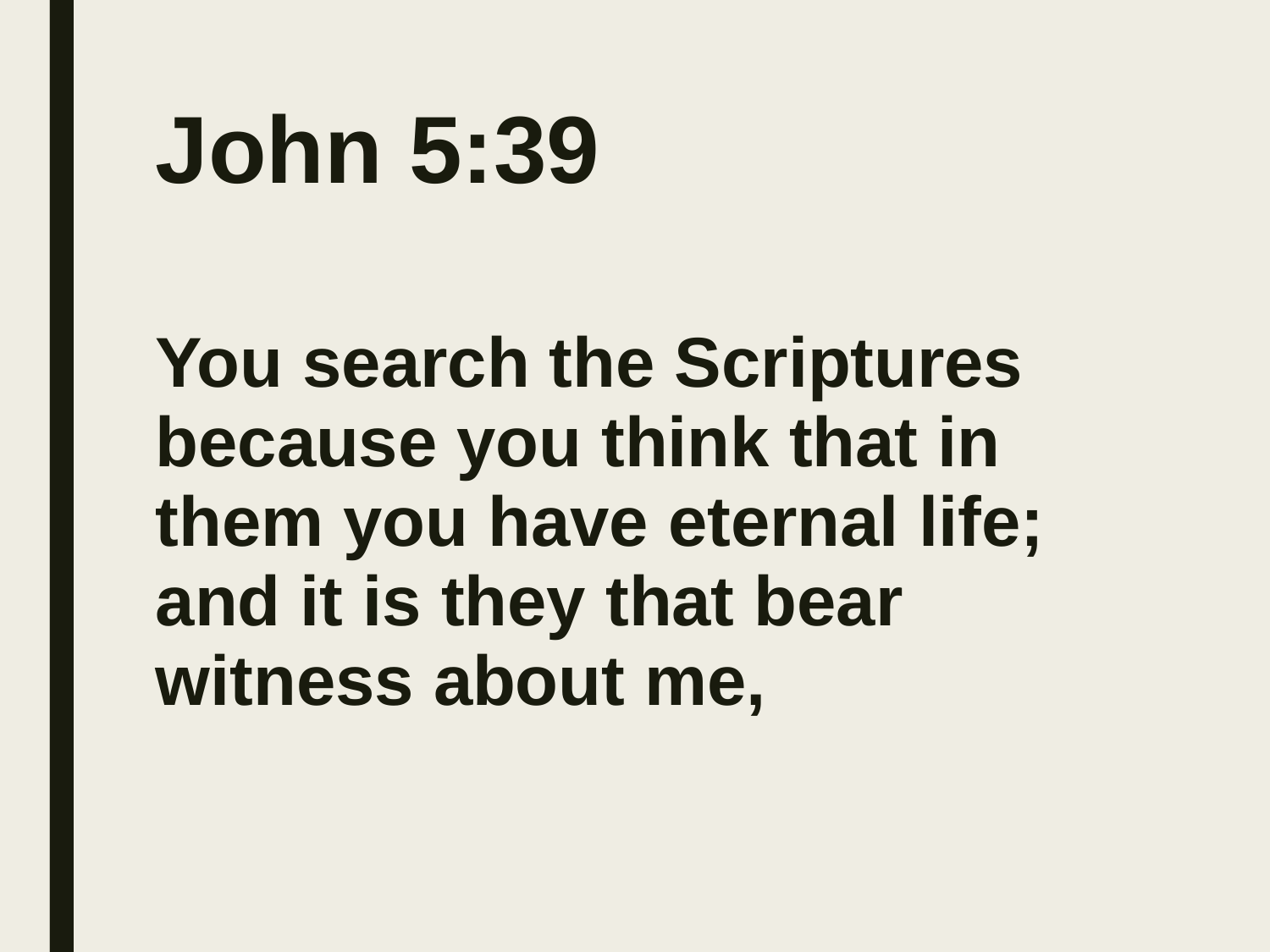

# John 5:39
You search the Scriptures because you think that in them you have eternal life; and it is they that bear witness about me,